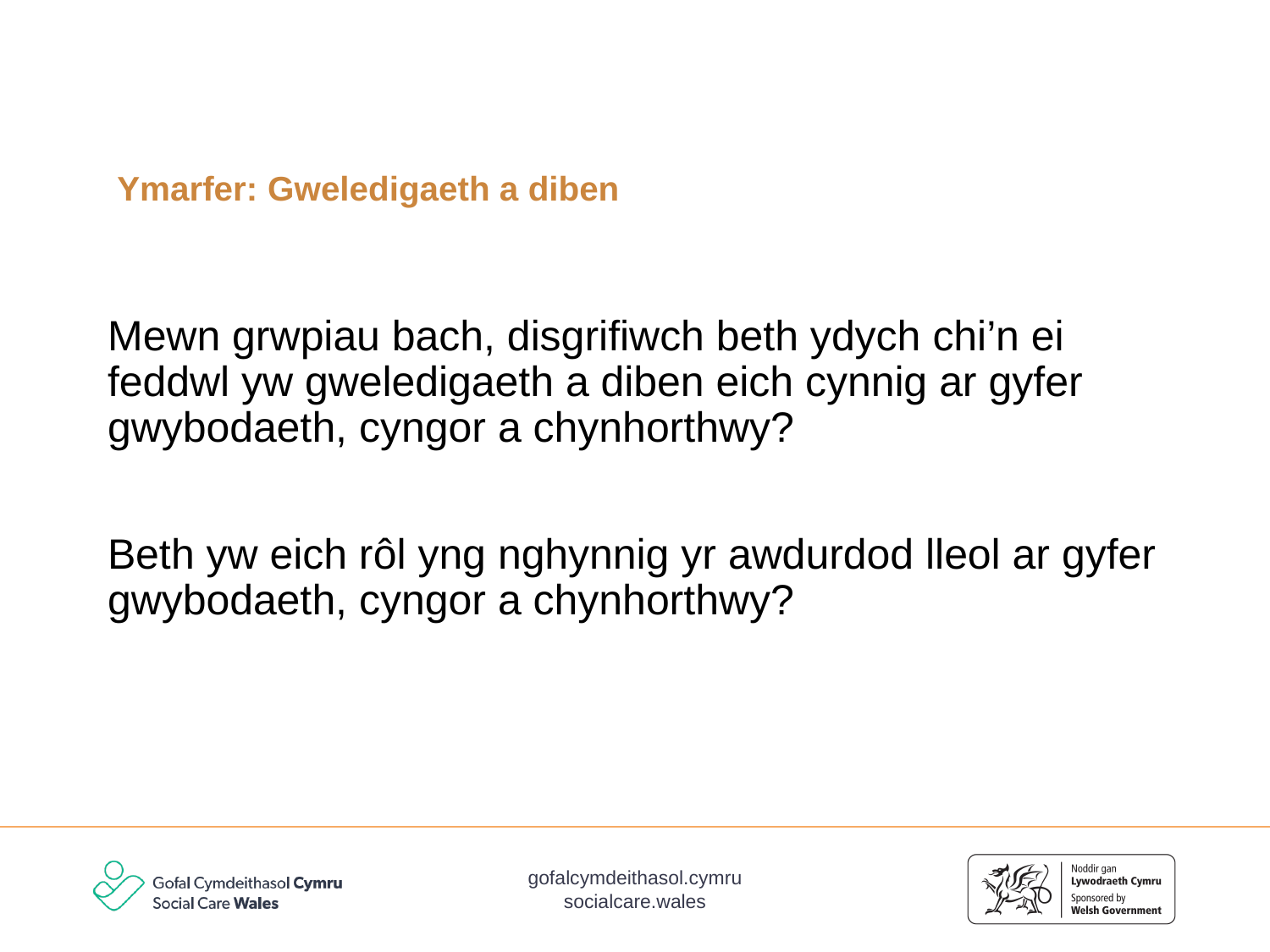

# Ymarfer: Gweledigaeth a diben
Mewn grwpiau bach, disgrifiwch beth ydych chi’n ei feddwl yw gweledigaeth a diben eich cynnig ar gyfer gwybodaeth, cyngor a chynhorthwy?

Beth yw eich rôl yng nghynnig yr awdurdod lleol ar gyfer gwybodaeth, cyngor a chynhorthwy?